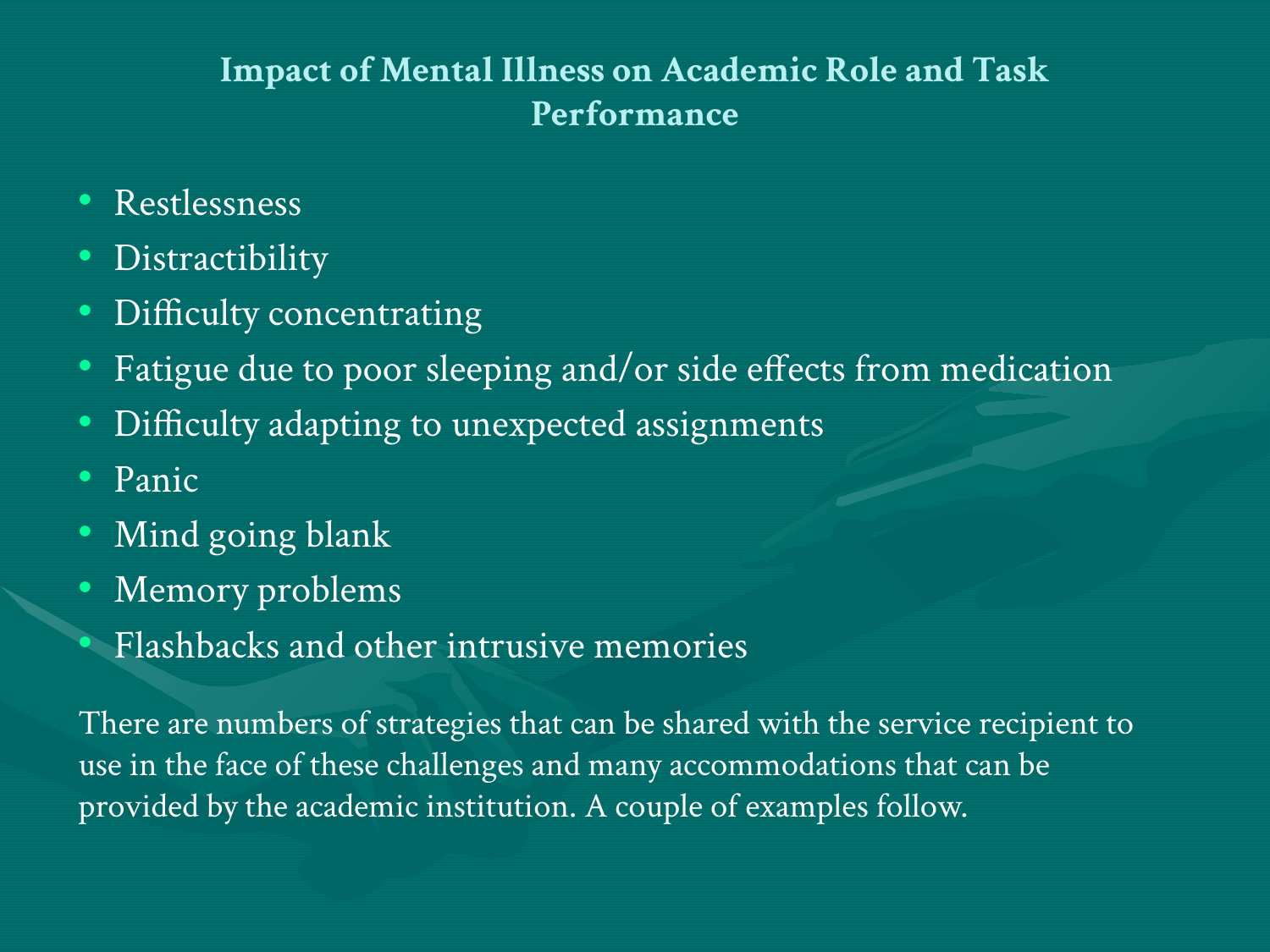

# Impact of Mental Illness on Academic Role and Task Performance
Restlessness
Distractibility
Difficulty concentrating
Fatigue due to poor sleeping and/or side effects from medication
Difficulty adapting to unexpected assignments
Panic
Mind going blank
Memory problems
Flashbacks and other intrusive memories

There are numbers of strategies that can be shared with the service recipient to use in the face of these challenges and many accommodations that can be provided by the academic institution. A couple of examples follow.